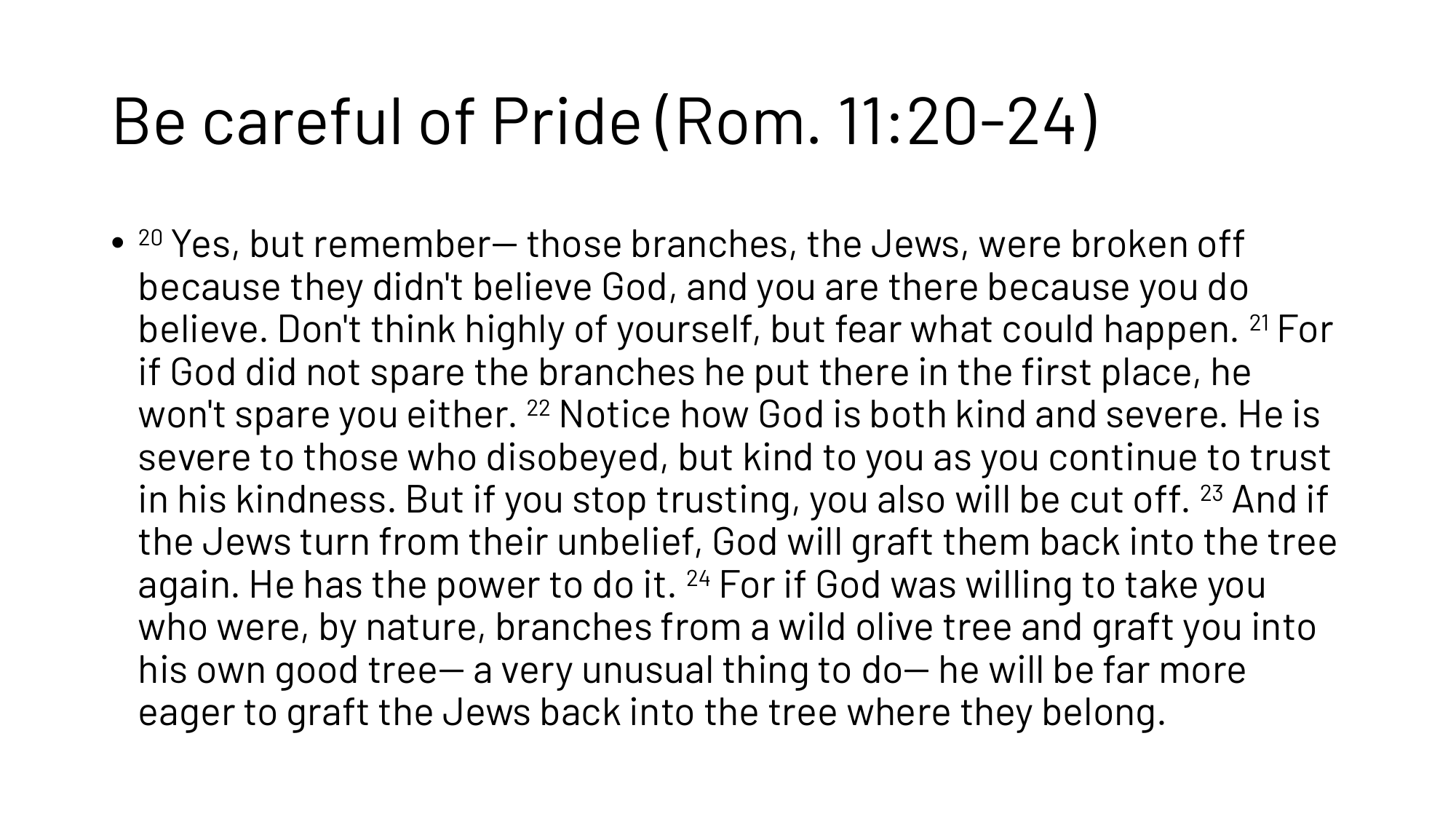

# Be careful of Pride (Rom. 11:20-24)
20 Yes, but remember-- those branches, the Jews, were broken off because they didn't believe God, and you are there because you do believe. Don't think highly of yourself, but fear what could happen. 21 For if God did not spare the branches he put there in the first place, he won't spare you either. 22 Notice how God is both kind and severe. He is severe to those who disobeyed, but kind to you as you continue to trust in his kindness. But if you stop trusting, you also will be cut off. 23 And if the Jews turn from their unbelief, God will graft them back into the tree again. He has the power to do it. 24 For if God was willing to take you who were, by nature, branches from a wild olive tree and graft you into his own good tree-- a very unusual thing to do-- he will be far more eager to graft the Jews back into the tree where they belong.